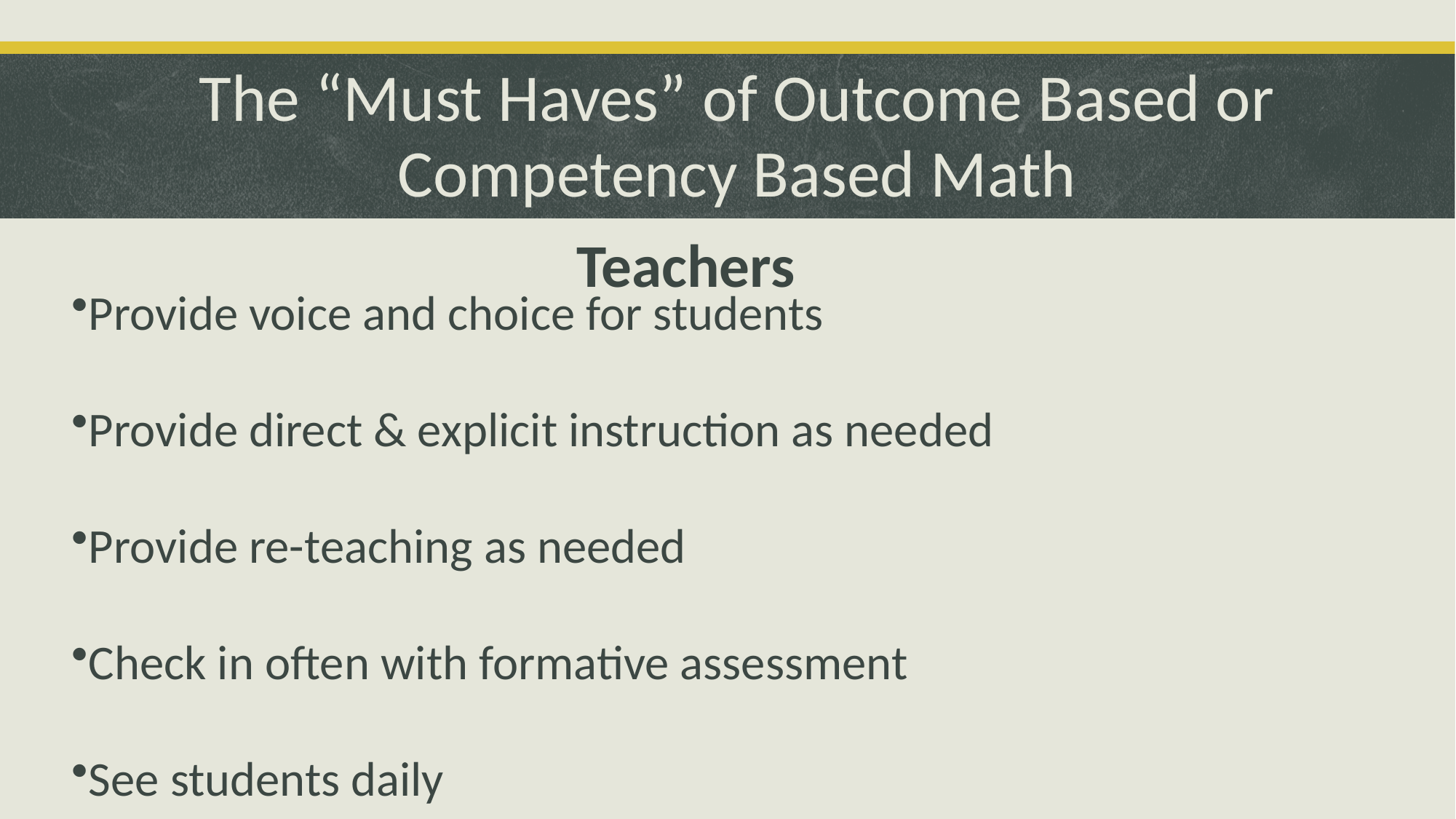

# The “Must Haves” of Outcome Based or Competency Based Math
Teachers

Provide voice and choice for students​

Provide direct & explicit instruction as needed​

Provide re-teaching as needed​

Check in often with formative assessment​

See students daily